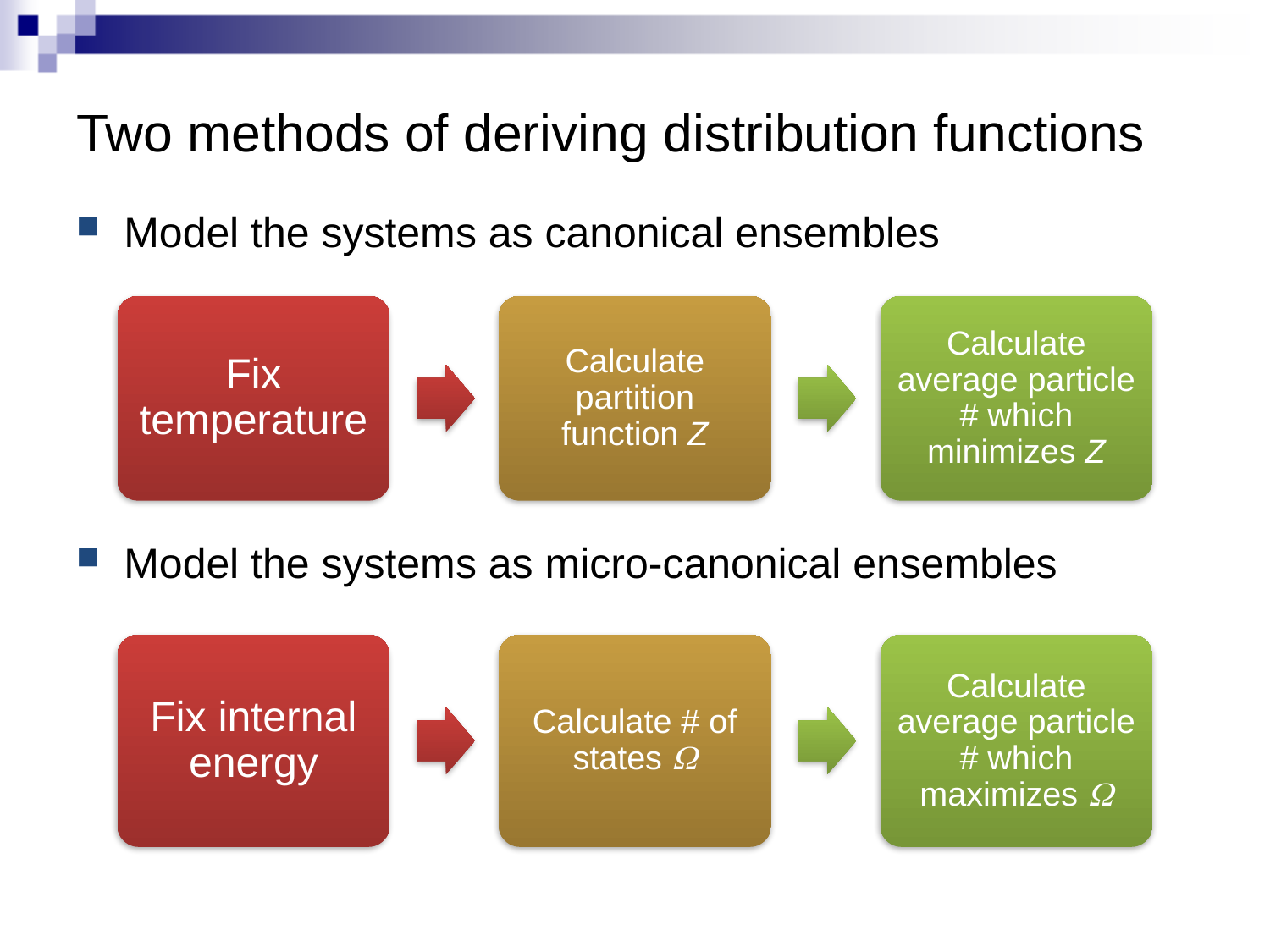

# Two methods of deriving distribution functions
Model the systems as canonical ensembles

Model the systems as micro-canonical ensembles
Fix temperature

Calculate partition function Z

Calculate average particle # which minimizes Z
Fix internal energy

Calculate # of states Ω

Calculate average particle # which maximizes Ω